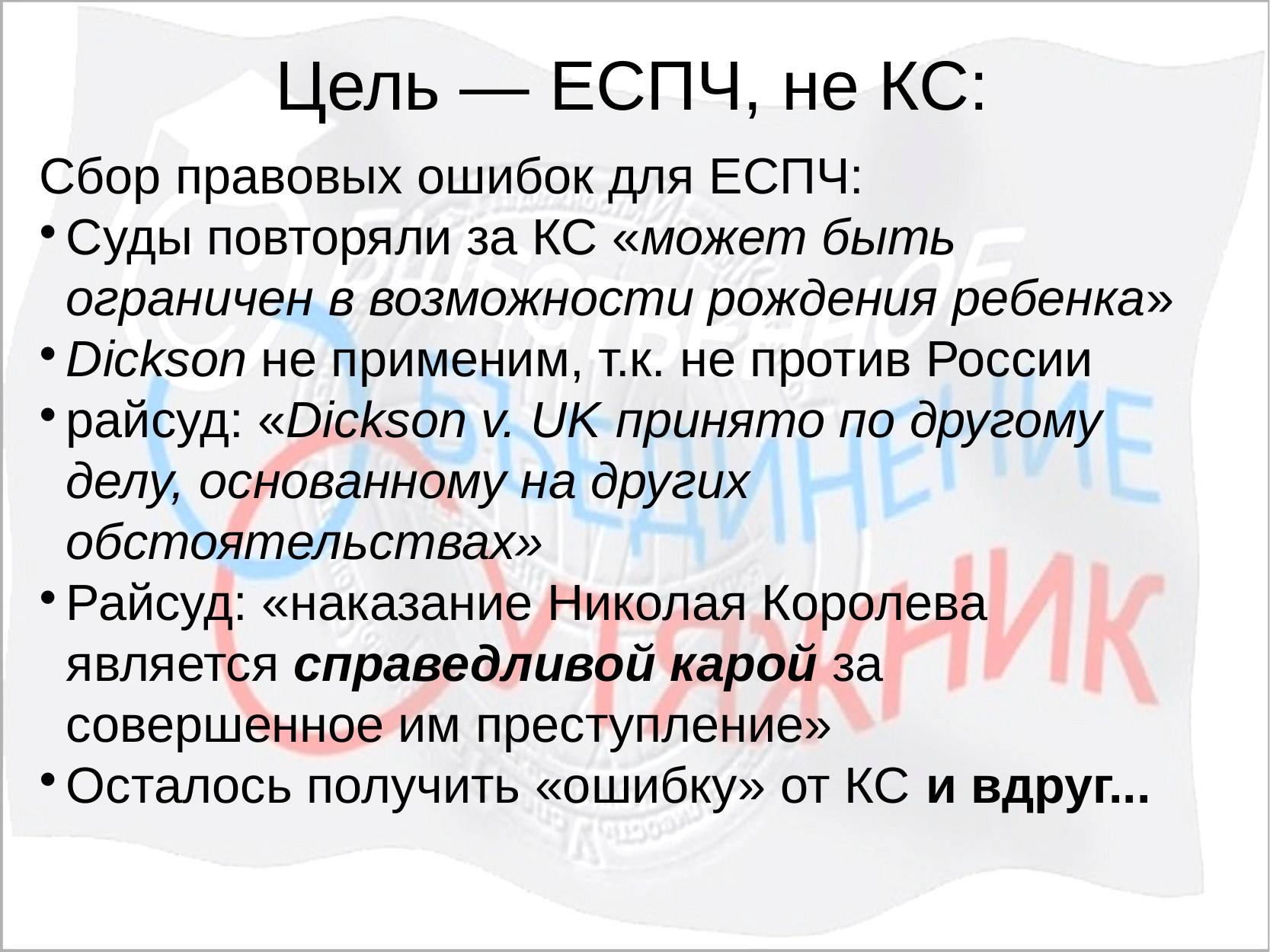

Цель — ЕСПЧ, не КС:
Сбор правовых ошибок для ЕСПЧ:
Суды повторяли за КС «может быть ограничен в возможности рождения ребенка»
Dickson не применим, т.к. не против России
райсуд: «Dickson v. UK принято по другому делу, основанному на других обстоятельствах»
Райсуд: «наказание Николая Королева является справедливой карой за совершенное им преступление»
Осталось получить «ошибку» от КС и вдруг...